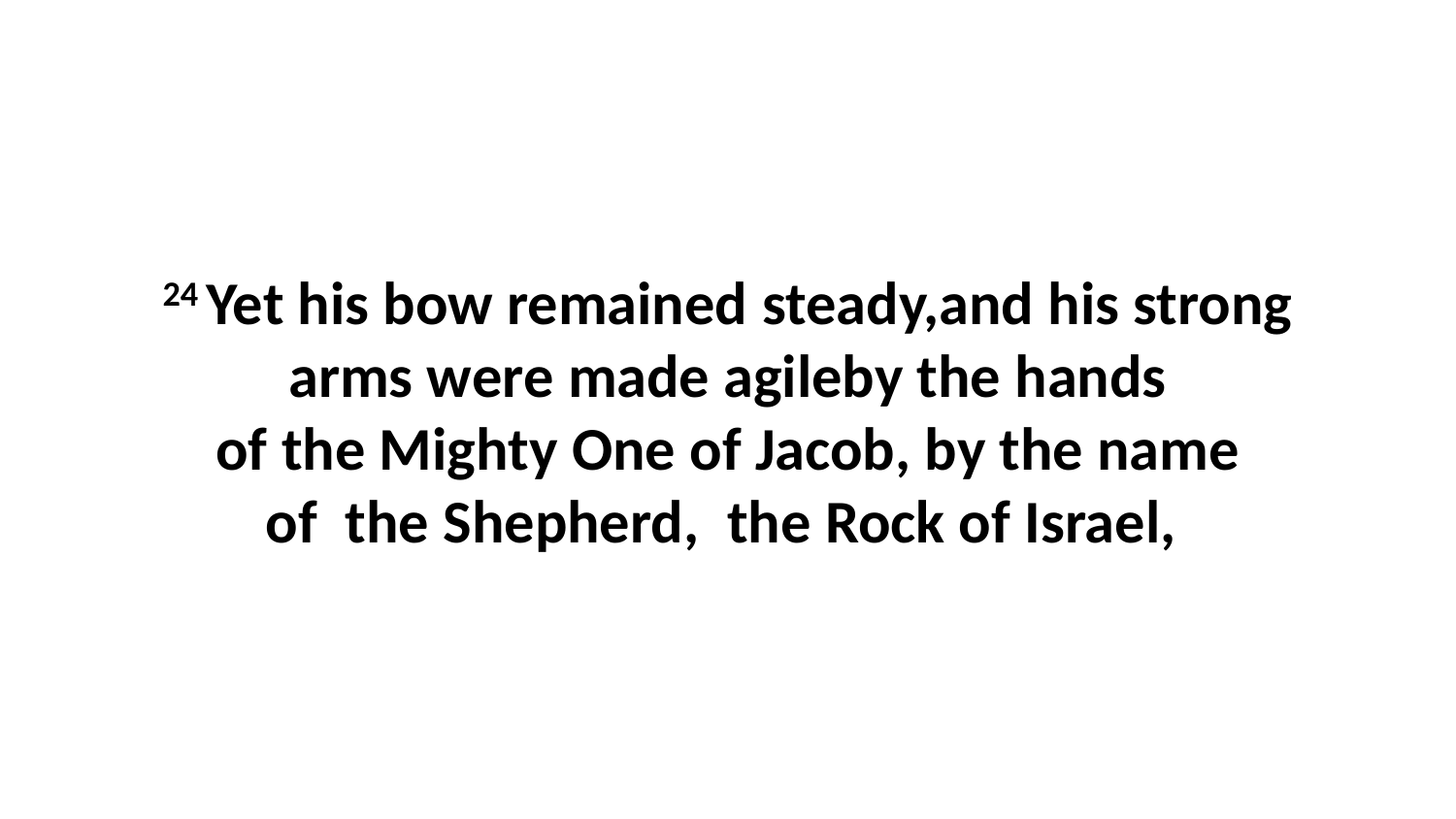

24 Yet his bow remained steady,and his strong arms were made agileby the hands of the Mighty One of Jacob, by the name of  the Shepherd,  the Rock of Israel,